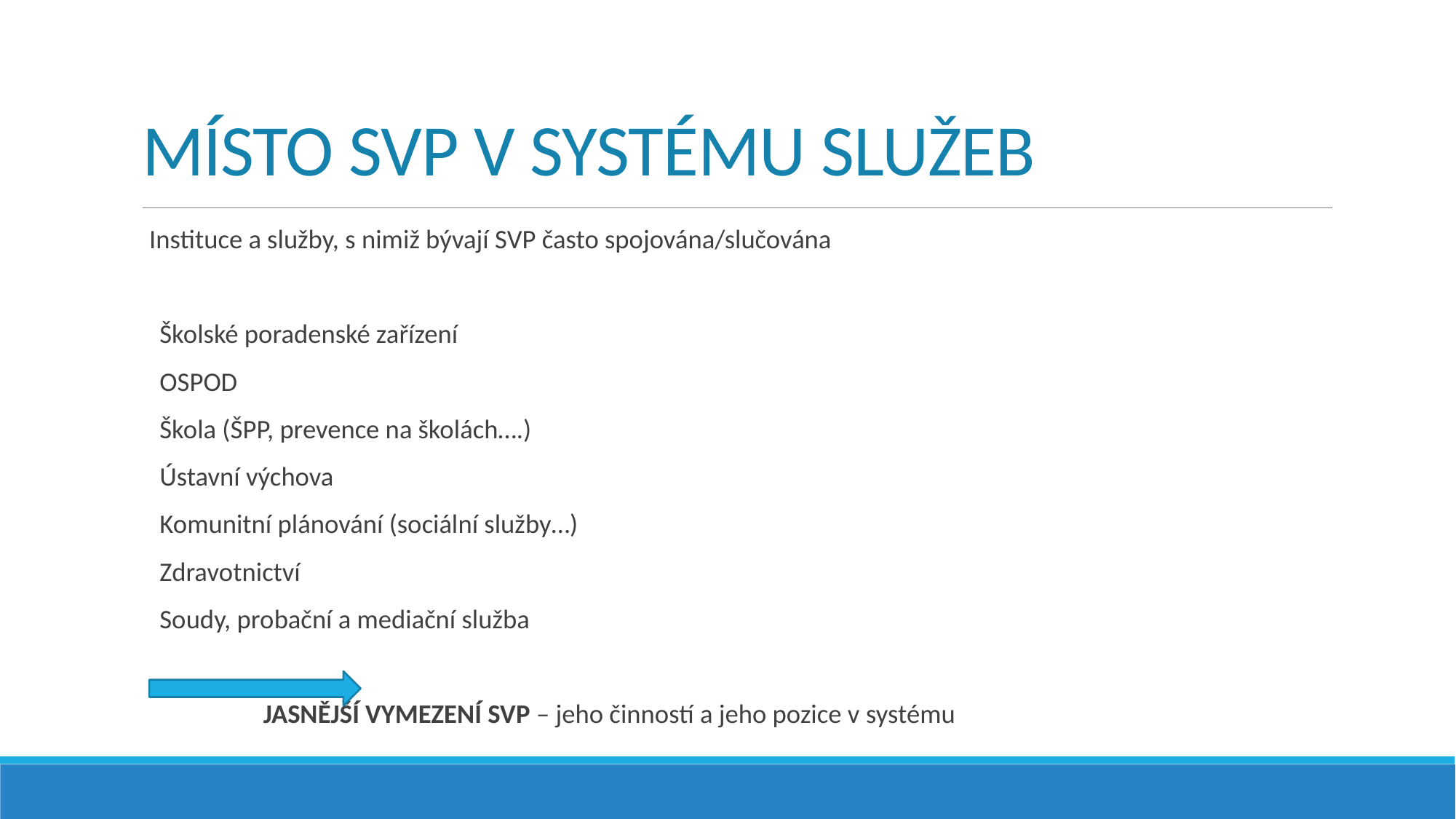

# MÍSTO SVP V SYSTÉMU SLUŽEB
Instituce a služby, s nimiž bývají SVP často spojována/slučována

Školské poradenské zařízení
OSPOD
Škola (ŠPP, prevence na školách….)
Ústavní výchova
Komunitní plánování (sociální služby…)
Zdravotnictví
Soudy, probační a mediační služba

		   JASNĚJŠÍ VYMEZENÍ SVP – jeho činností a jeho pozice v systému